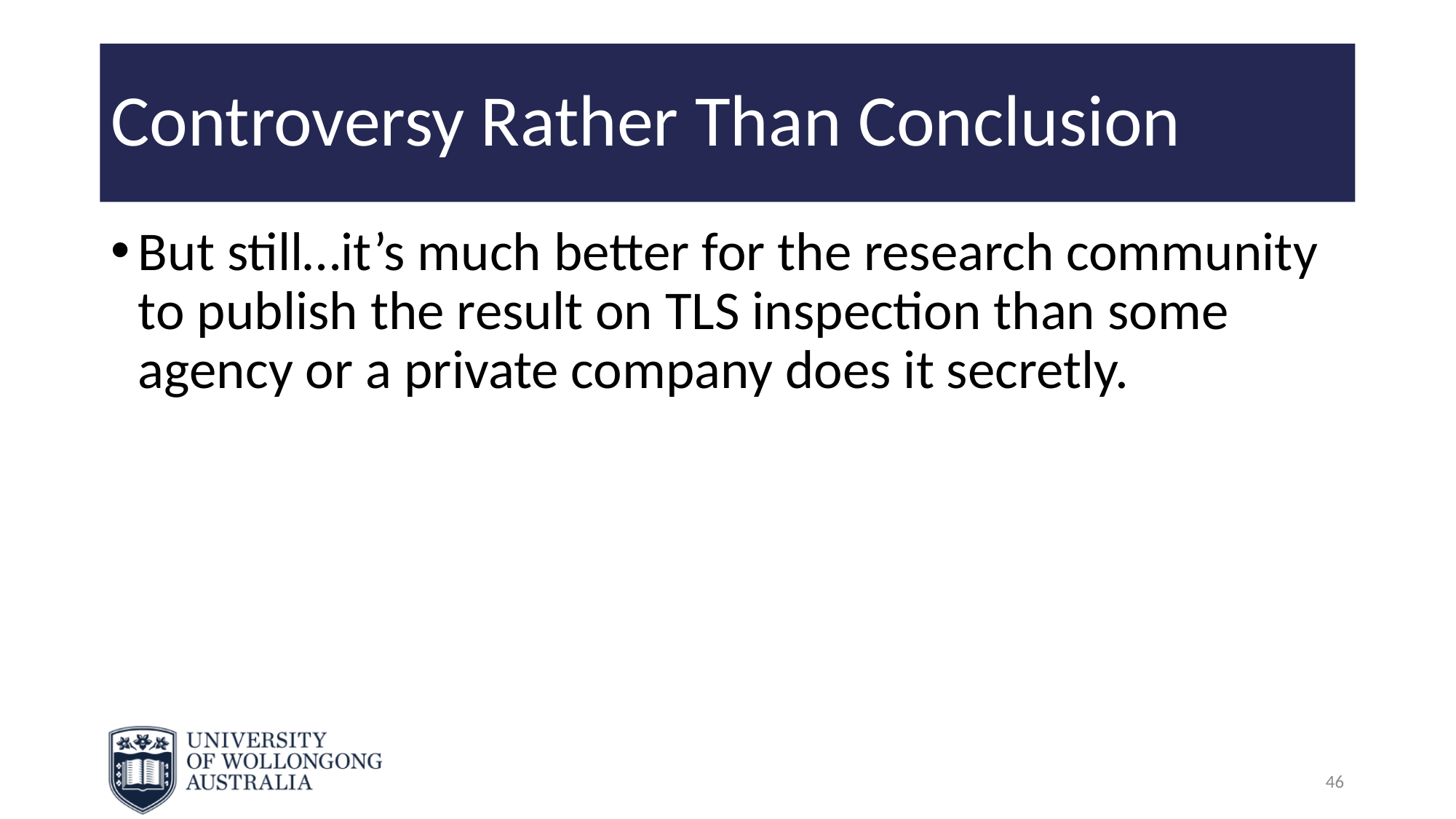

# Controversy Rather Than Conclusion
But still…it’s much better for the research community to publish the result on TLS inspection than some agency or a private company does it secretly.
46